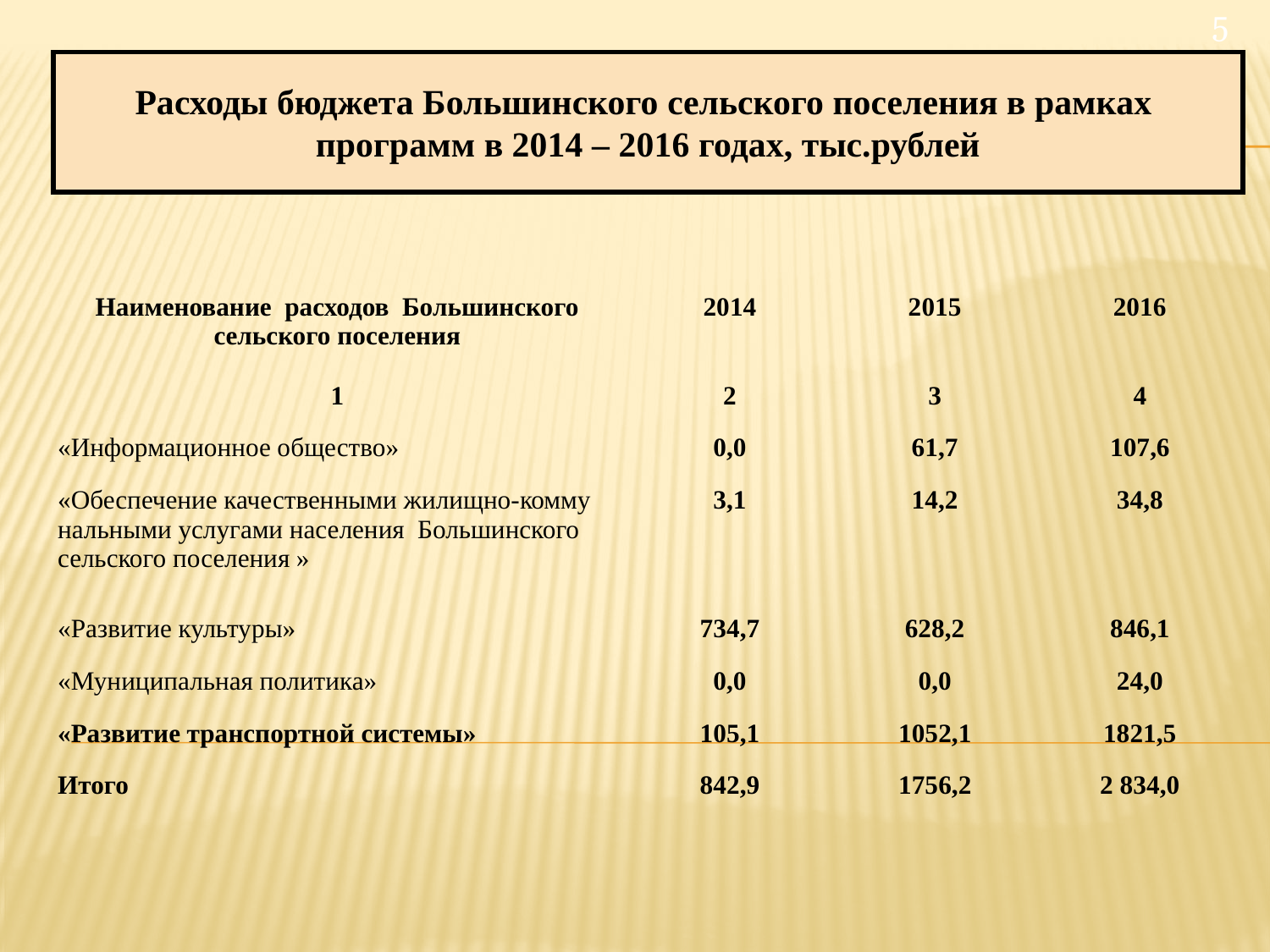

5
Расходы бюджета Большинского сельского поселения в рамках
программ в 2014 – 2016 годах, тыс.рублей

| Наименование расходов Большинского сельского поселения | 2014 | 2015 | 2016 |
| --- | --- | --- | --- |
| 1 | 2 | 3 | 4 |
| «Информационное общество» | 0,0 | 61,7 | 107,6 |
| «Обеспечение качествен­ными жилищно-комму­нальными услугами насе­ления Большинского сельского поселения » | 3,1 | 14,2 | 34,8 |
| «Развитие культуры» | 734,7 | 628,2 | 846,1 |
| «Муниципальная политика» | 0,0 | 0,0 | 24,0 |
| «Развитие транспортной системы» | 105,1 | 1052,1 | 1821,5 |
| Итого | 842,9 | 1756,2 | 2 834,0 |